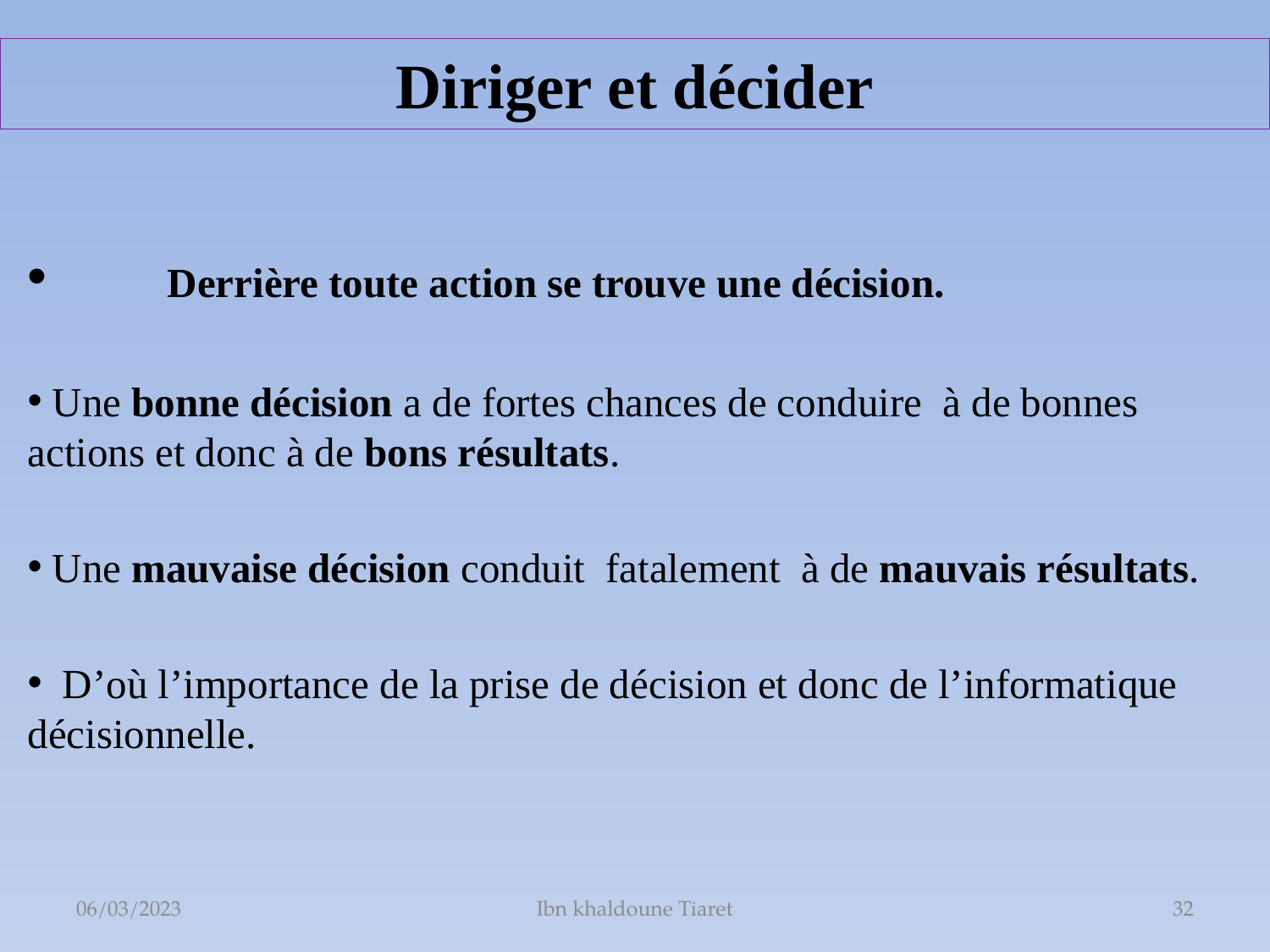

# Diriger et décider

	 Derrière toute action se trouve une décision.

 Une bonne décision a de fortes chances de conduire  à de bonnes actions et donc à de bons résultats.

 Une mauvaise décision conduit  fatalement  à de mauvais résultats.

  D’où l’importance de la prise de décision et donc de l’informatique décisionnelle.

06/03/2023
Ibn khaldoune Tiaret
32